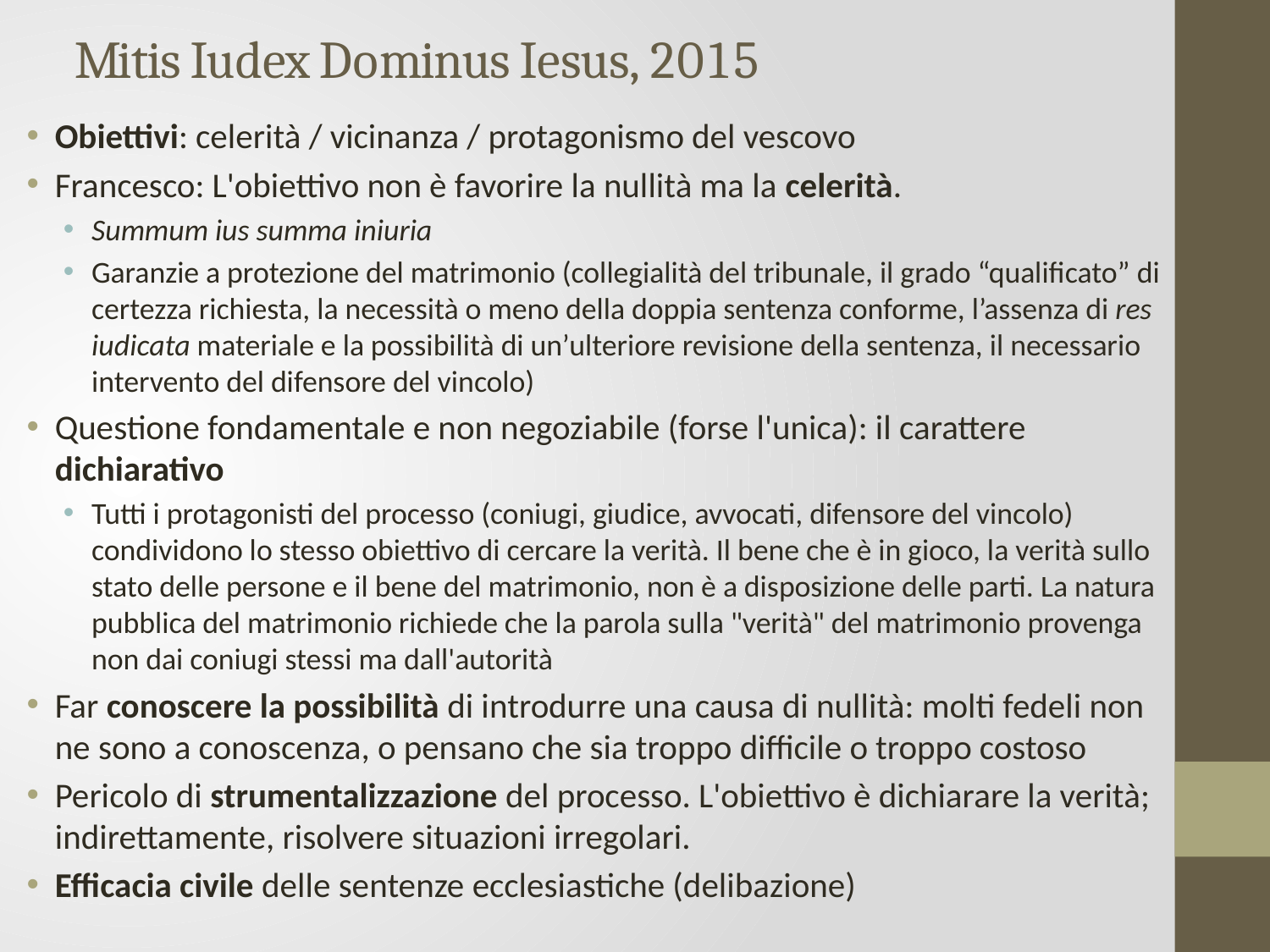

# Mitis Iudex Dominus Iesus, 2015
Obiettivi: celerità / vicinanza / protagonismo del vescovo
Francesco: L'obiettivo non è favorire la nullità ma la celerità.
Summum ius summa iniuria
Garanzie a protezione del matrimonio (collegialità del tribunale, il grado “qualificato” di certezza richiesta, la necessità o meno della doppia sentenza conforme, l’assenza di res iudicata materiale e la possibilità di un’ulteriore revisione della sentenza, il necessario intervento del difensore del vincolo)
Questione fondamentale e non negoziabile (forse l'unica): il carattere dichiarativo
Tutti i protagonisti del processo (coniugi, giudice, avvocati, difensore del vincolo) condividono lo stesso obiettivo di cercare la verità. Il bene che è in gioco, la verità sullo stato delle persone e il bene del matrimonio, non è a disposizione delle parti. La natura pubblica del matrimonio richiede che la parola sulla "verità" del matrimonio provenga non dai coniugi stessi ma dall'autorità
Far conoscere la possibilità di introdurre una causa di nullità: molti fedeli non ne sono a conoscenza, o pensano che sia troppo difficile o troppo costoso
Pericolo di strumentalizzazione del processo. L'obiettivo è dichiarare la verità; indirettamente, risolvere situazioni irregolari.
Efficacia civile delle sentenze ecclesiastiche (delibazione)